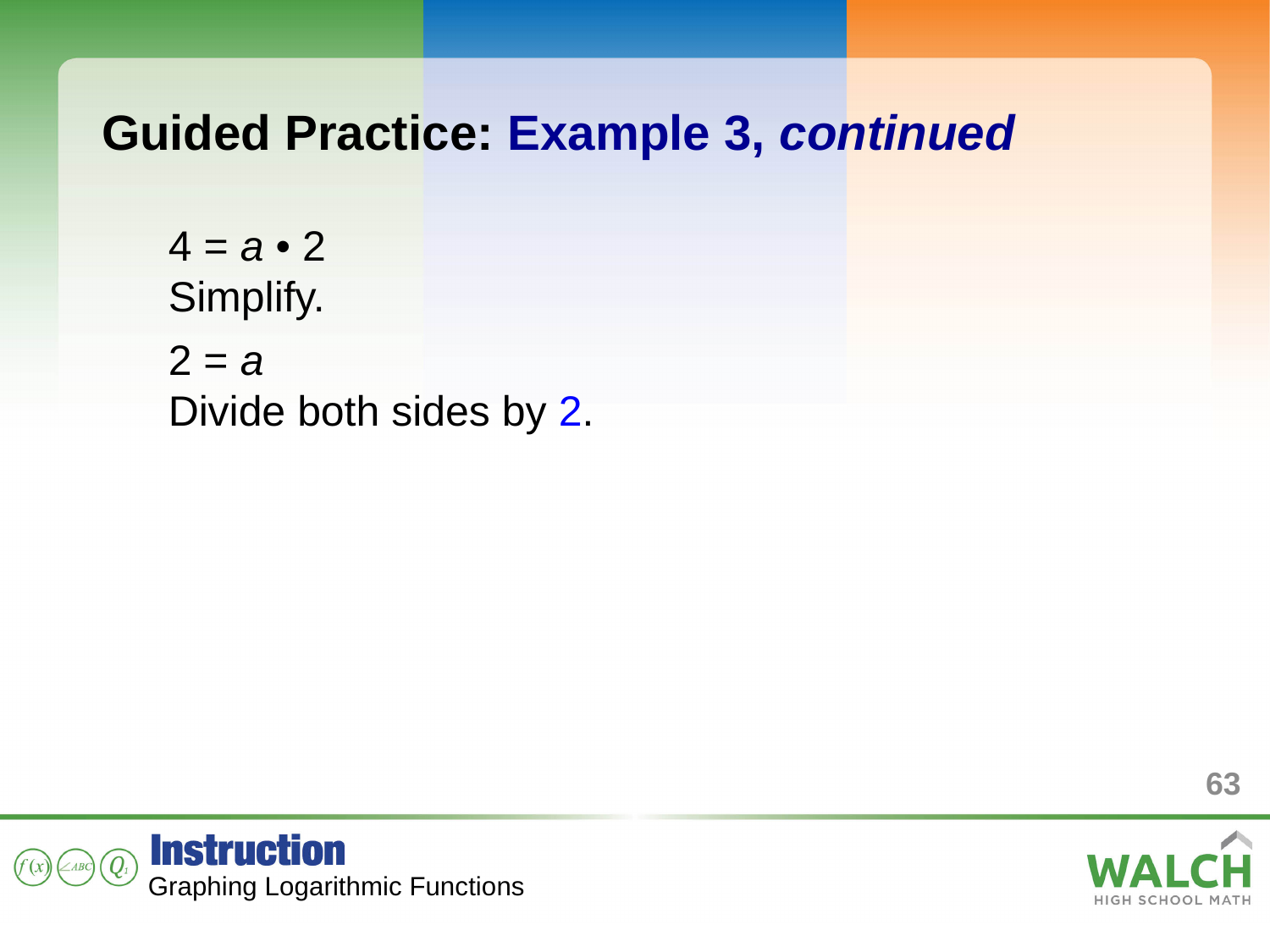

Guided Practice: Example 3, continued

4 = a • 2 						Simplify.
2 = a 							Divide both sides by 2.
63
Graphing Logarithmic Functions